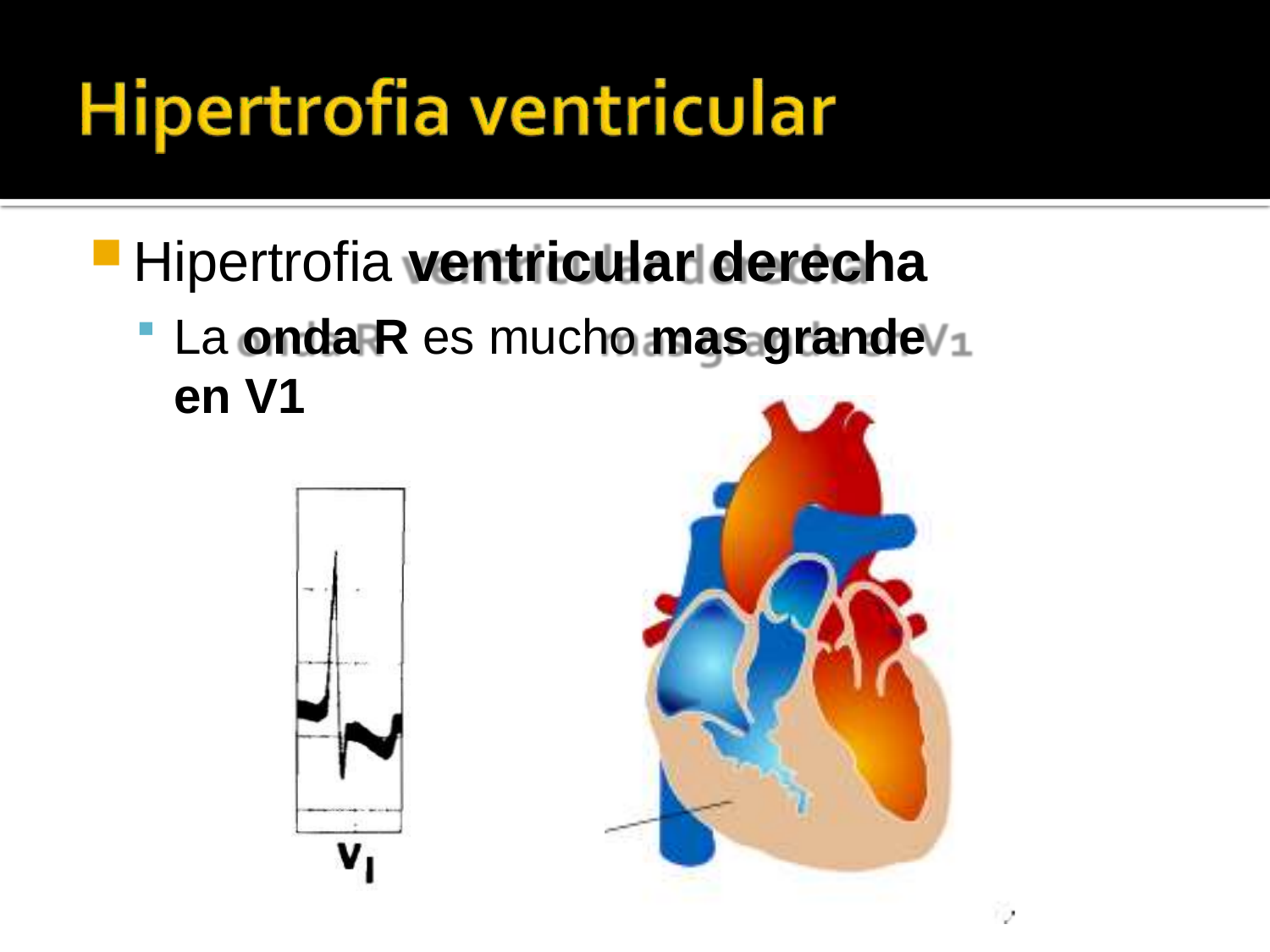

Hipertrofia ventricular derecha
La onda R es mucho mas grande en V1